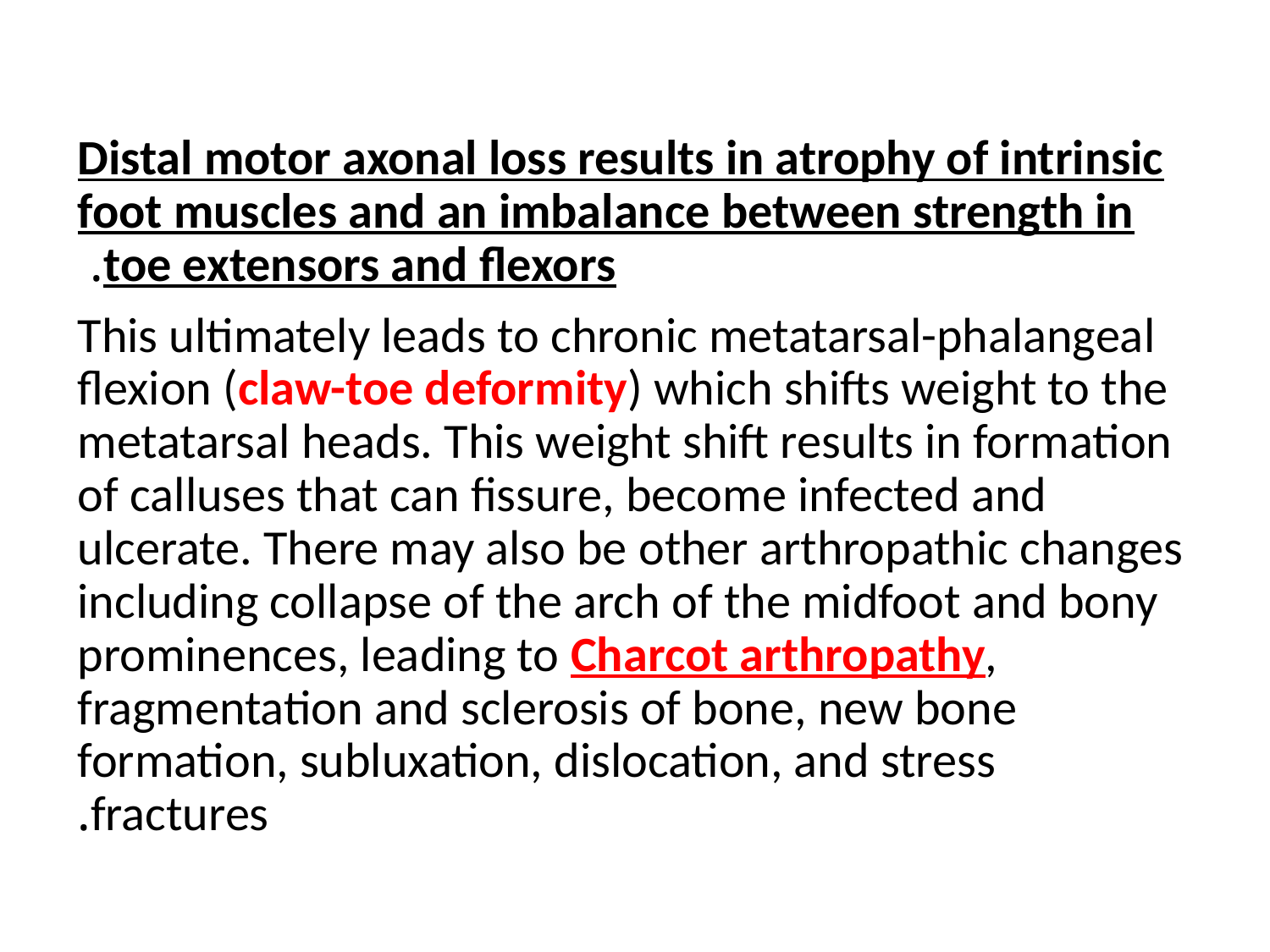

#
Distal motor axonal loss results in atrophy of intrinsic foot muscles and an imbalance between strength in toe extensors and flexors.
This ultimately leads to chronic metatarsal-phalangeal flexion (claw-toe deformity) which shifts weight to the metatarsal heads. This weight shift results in formation of calluses that can fissure, become infected and ulcerate. There may also be other arthropathic changes including collapse of the arch of the midfoot and bony prominences, leading to Charcot arthropathy, fragmentation and sclerosis of bone, new bone formation, subluxation, dislocation, and stress fractures.